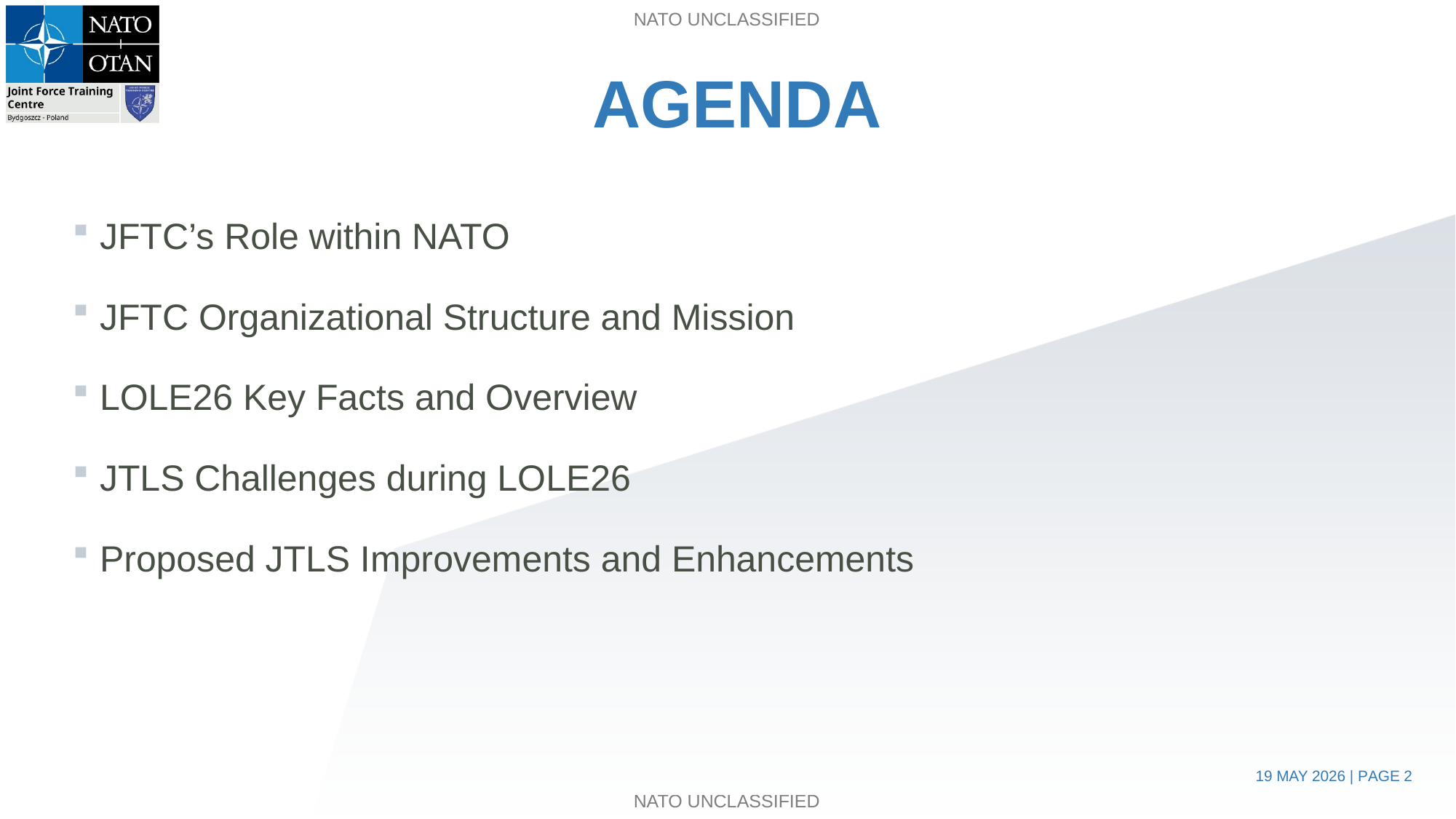

# AGENDA
JFTC’s Role within NATO
JFTC Organizational Structure and Mission
LOLE26 Key Facts and Overview
JTLS Challenges during LOLE26
Proposed JTLS Improvements and Enhancements

19 MAY 2026 | PAGE 2